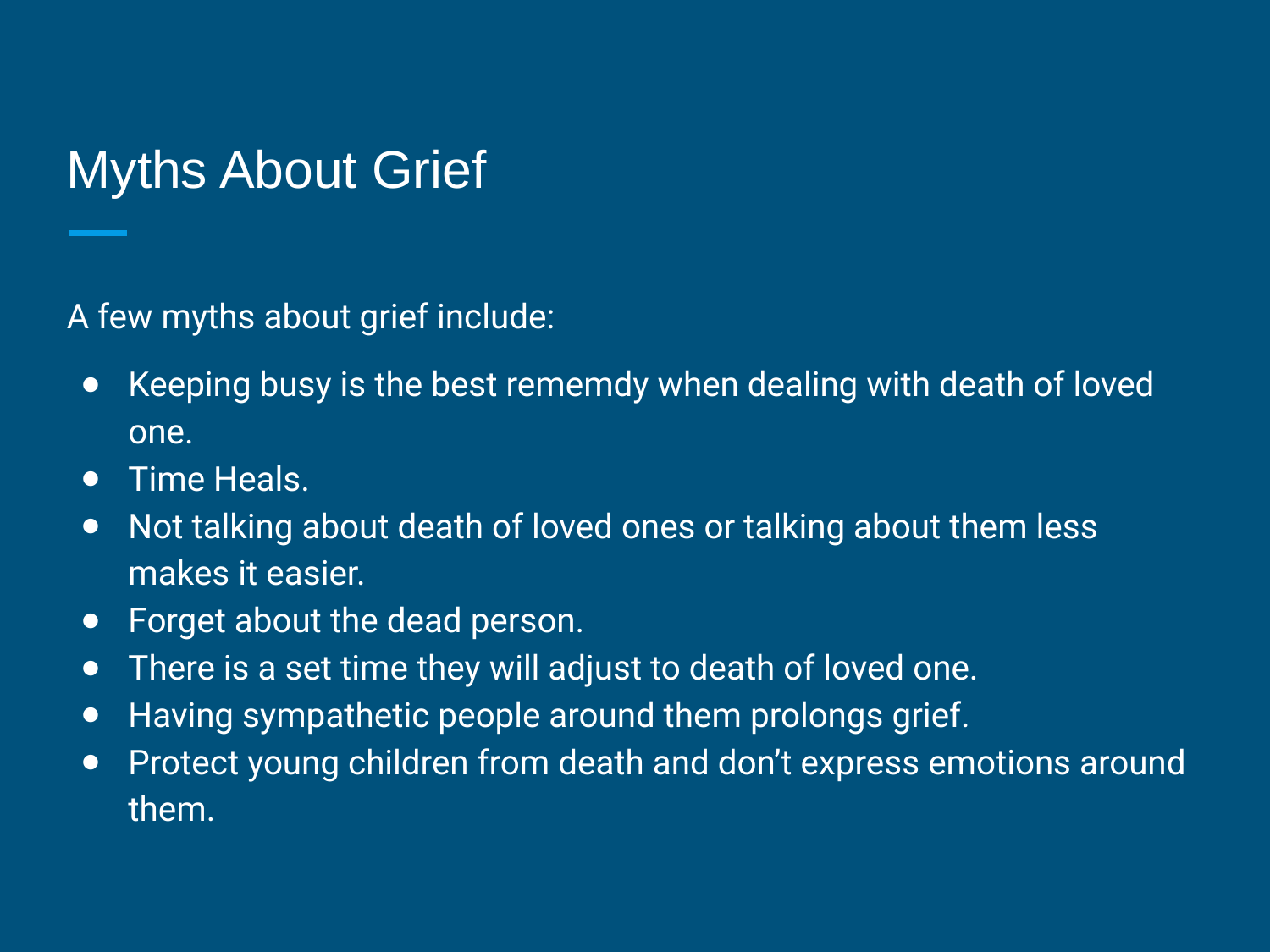

# Myths About Grief
A few myths about grief include:
Keeping busy is the best rememdy when dealing with death of loved one.
Time Heals.
Not talking about death of loved ones or talking about them less makes it easier.
Forget about the dead person.
There is a set time they will adjust to death of loved one.
Having sympathetic people around them prolongs grief.
Protect young children from death and don’t express emotions around them.